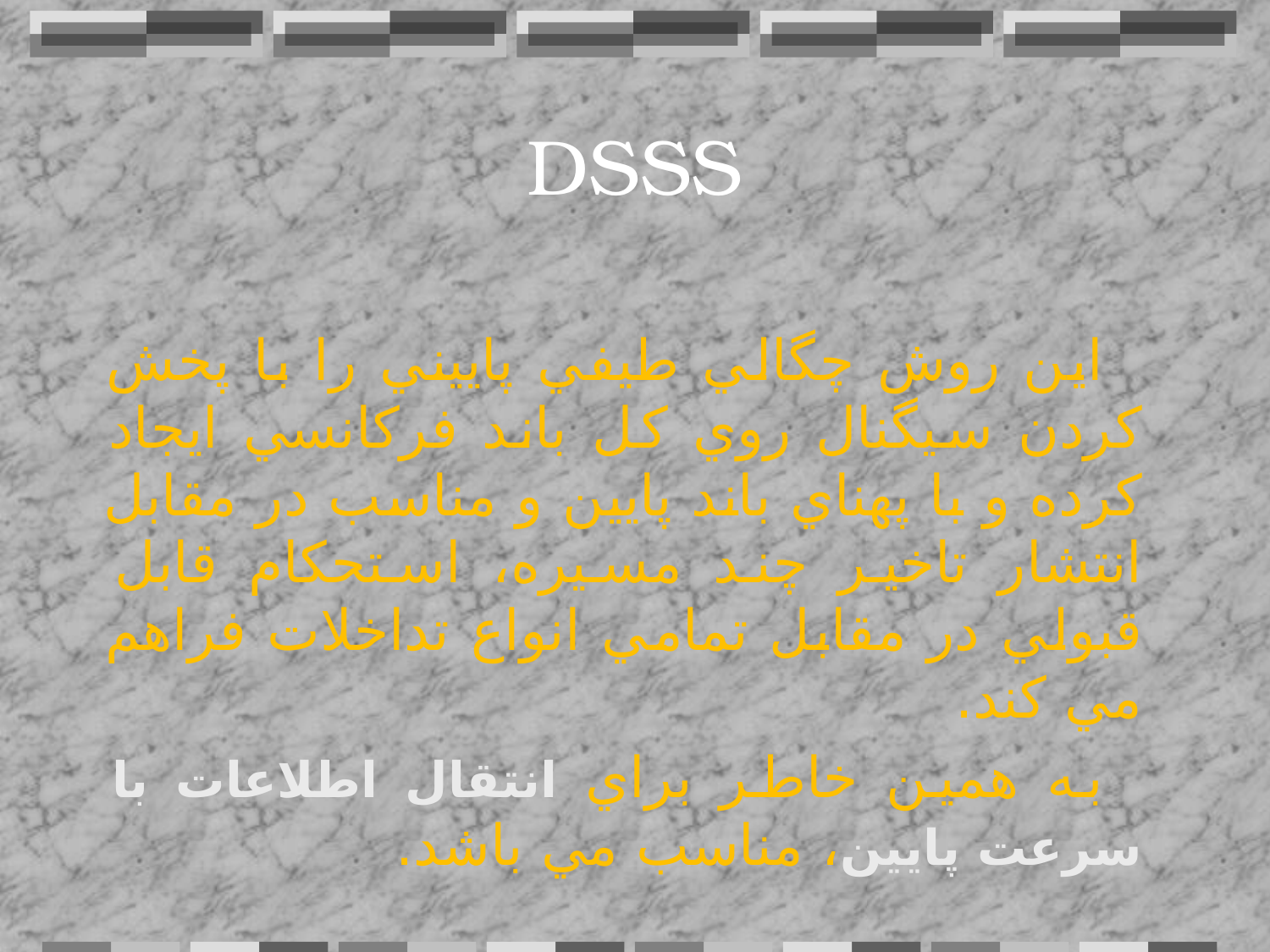

# DSSS
اين روش چگالي طيفي پاييني را با پخش كردن سيگنال روي كل باند فركانسي ايجاد کرده و با پهناي باند پايين و مناسب در مقابل انتشار تاخير چند مسيره، استحكام قابل قبولي در مقابل تمامي انواع تداخلات فراهم مي كند.
به همين خاطر براي انتقال اطلاعات با سرعت پايين، مناسب مي باشد.